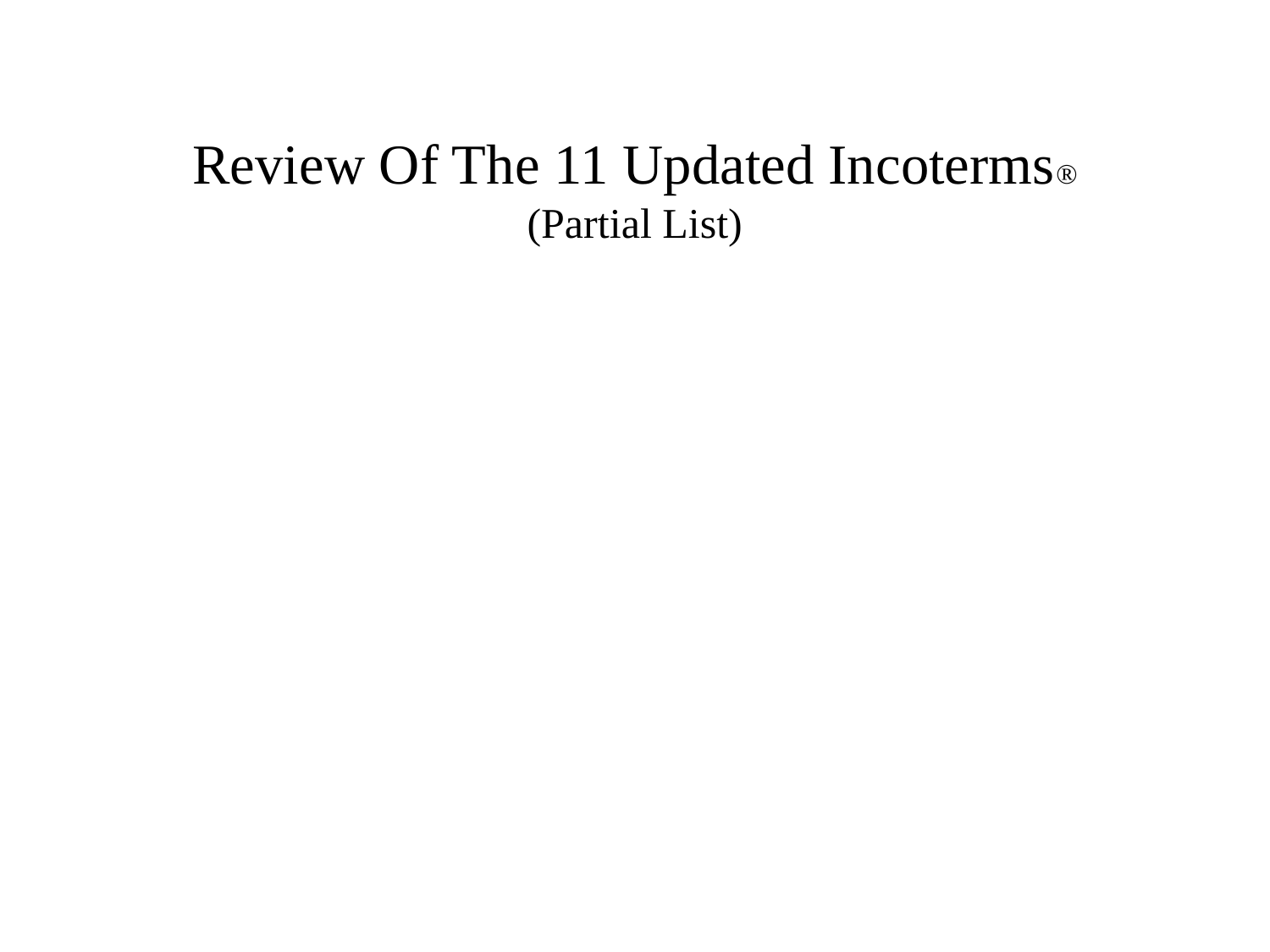

# Review Of The 11 Updated Incoterms® (Partial List)